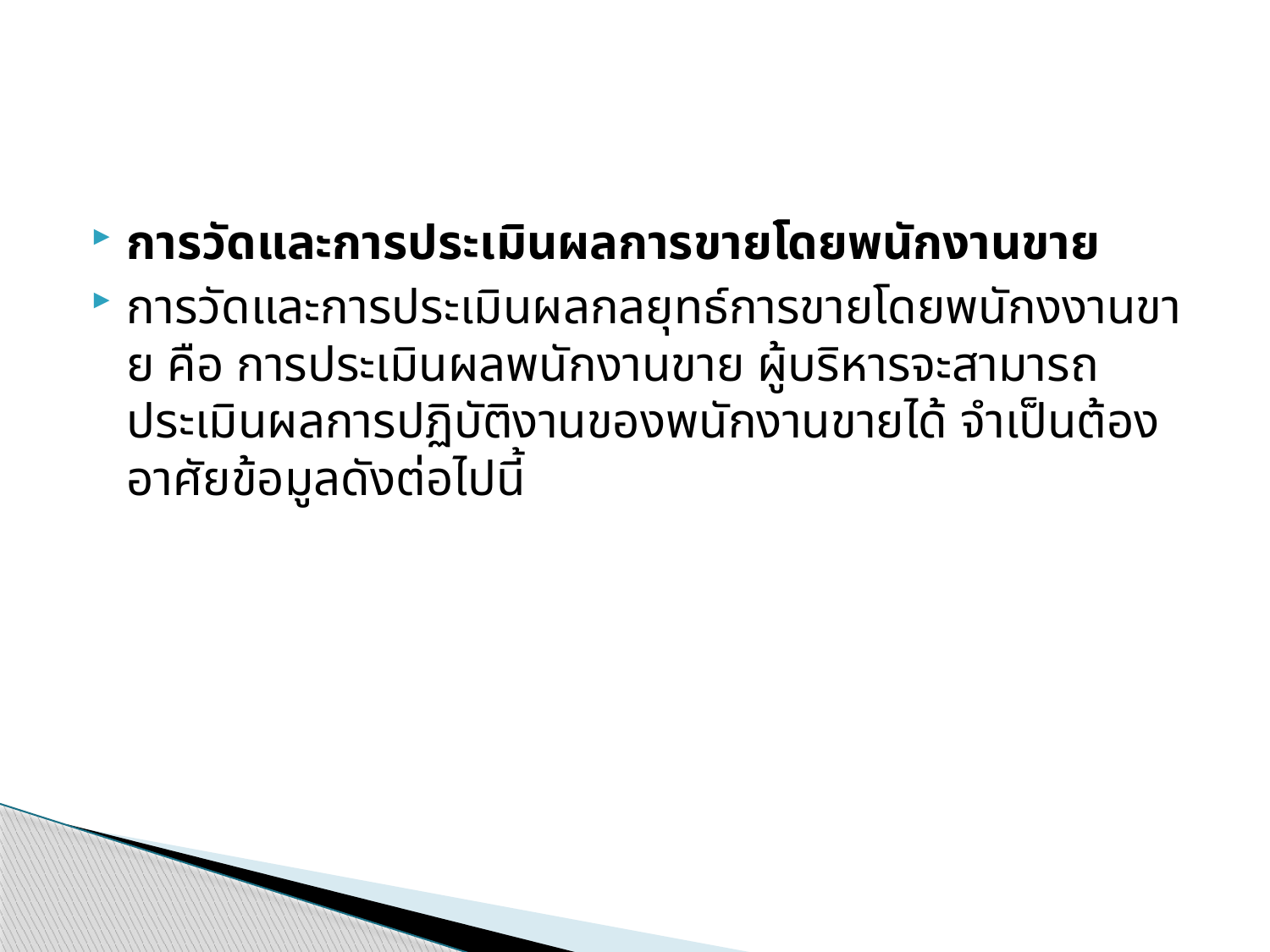

#
การวัดและการประเมินผลการขายโดยพนักงานขาย
การวัดและการประเมินผลกลยุทธ์การขายโดยพนักงงานขาย คือ การประเมินผลพนักงานขาย ผู้บริหารจะสามารถประเมินผลการปฏิบัติงานของพนักงานขายได้ จำเป็นต้องอาศัยข้อมูลดังต่อไปนี้